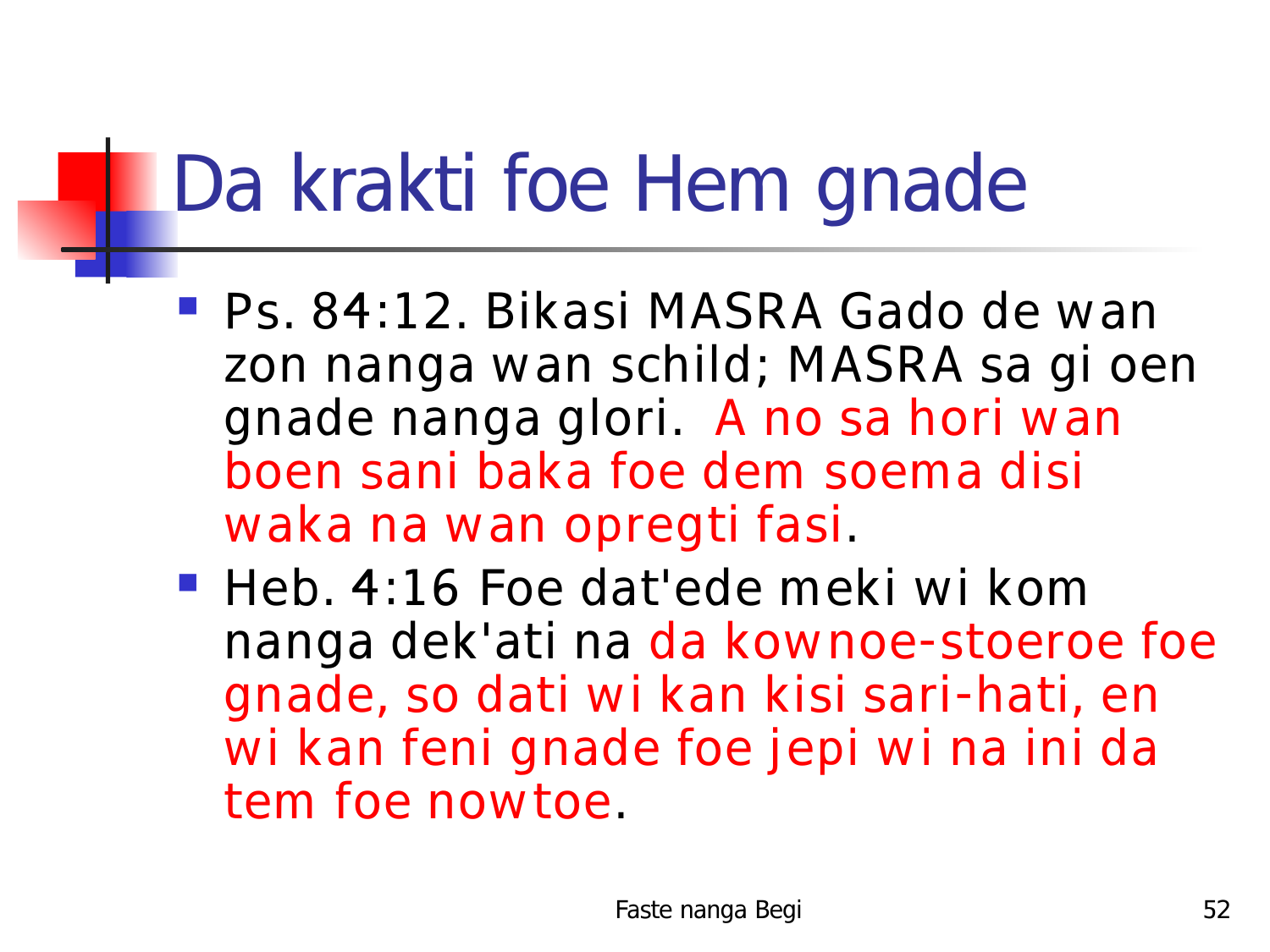

# Da krakti foe Hem gnade
Ps. 84:12. Bikasi MASRA Gado de wan zon nanga wan schild; MASRA sa gi oen gnade nanga glori.  A no sa hori wan boen sani baka foe dem soema disi waka na wan opregti fasi.
Heb. 4:16 Foe dat'ede meki wi kom nanga dek'ati na da kownoe-stoeroe foe gnade, so dati wi kan kisi sari-hati, en wi kan feni gnade foe jepi wi na ini da tem foe nowtoe.
Faste nanga Begi
52